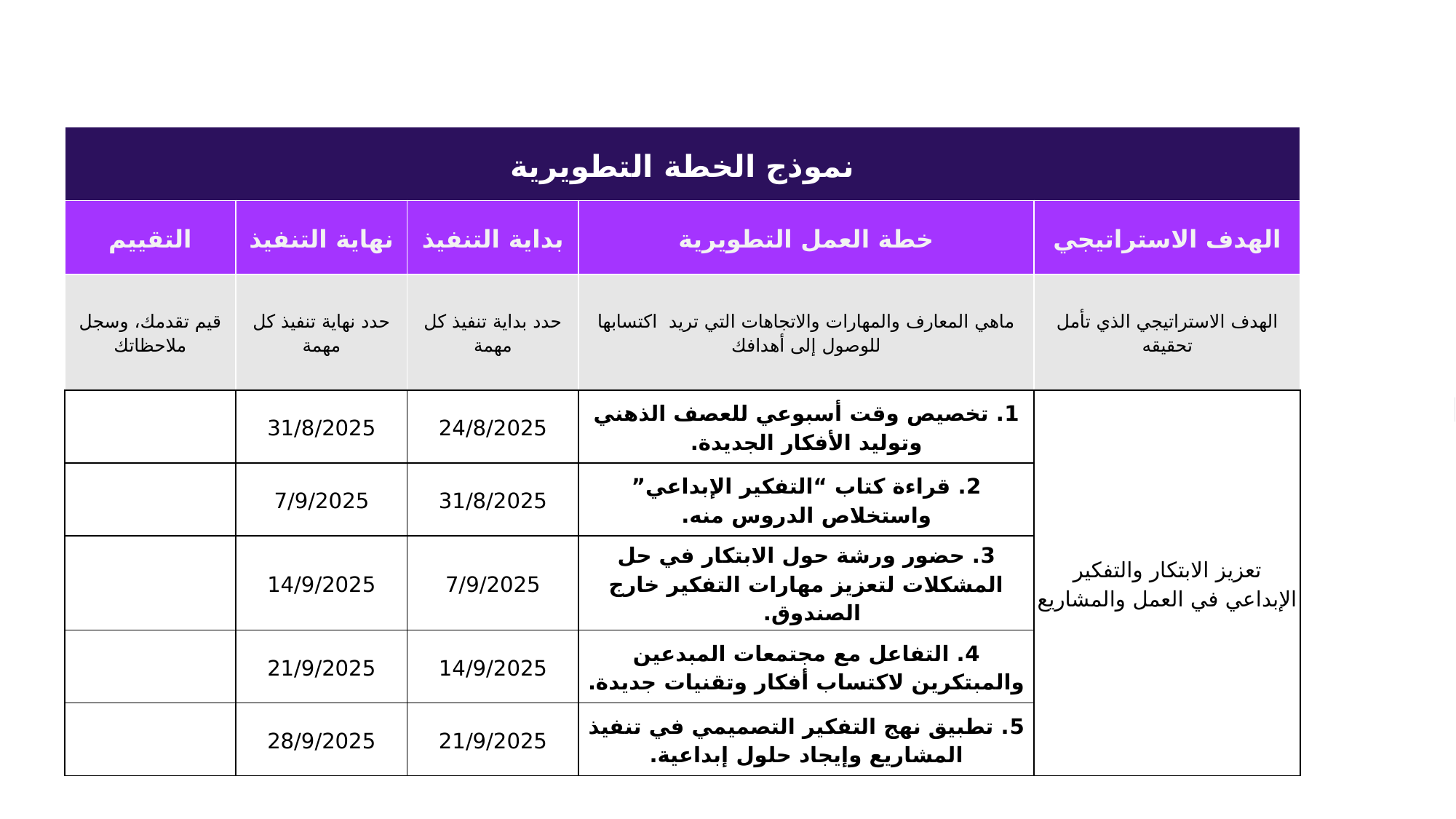

| نموذج الخطة التطويرية |  |  |  |  |
| --- | --- | --- | --- | --- |
| التقييم | نهاية التنفيذ | بداية التنفيذ | خطة العمل التطويرية | الهدف الاستراتيجي |
| قيم تقدمك، وسجل ملاحظاتك | حدد نهاية تنفيذ كل مهمة | حدد بداية تنفيذ كل مهمة | ماهي المعارف والمهارات والاتجاهات التي تريد اكتسابها للوصول إلى أهدافك | الهدف الاستراتيجي الذي تأمل تحقيقه |
|  | 31/8/2025 | 24/8/2025 | 1. تخصيص وقت أسبوعي للعصف الذهني وتوليد الأفكار الجديدة. | تعزيز الابتكار والتفكير الإبداعي في العمل والمشاريع |
|  | 7/9/2025 | 31/8/2025 | 2. قراءة كتاب “التفكير الإبداعي” واستخلاص الدروس منه. |  |
|  | 14/9/2025 | 7/9/2025 | 3. حضور ورشة حول الابتكار في حل المشكلات لتعزيز مهارات التفكير خارج الصندوق. |  |
|  | 21/9/2025 | 14/9/2025 | 4. التفاعل مع مجتمعات المبدعين والمبتكرين لاكتساب أفكار وتقنيات جديدة. |  |
|  | 28/9/2025 | 21/9/2025 | 5. تطبيق نهج التفكير التصميمي في تنفيذ المشاريع وإيجاد حلول إبداعية. |  |